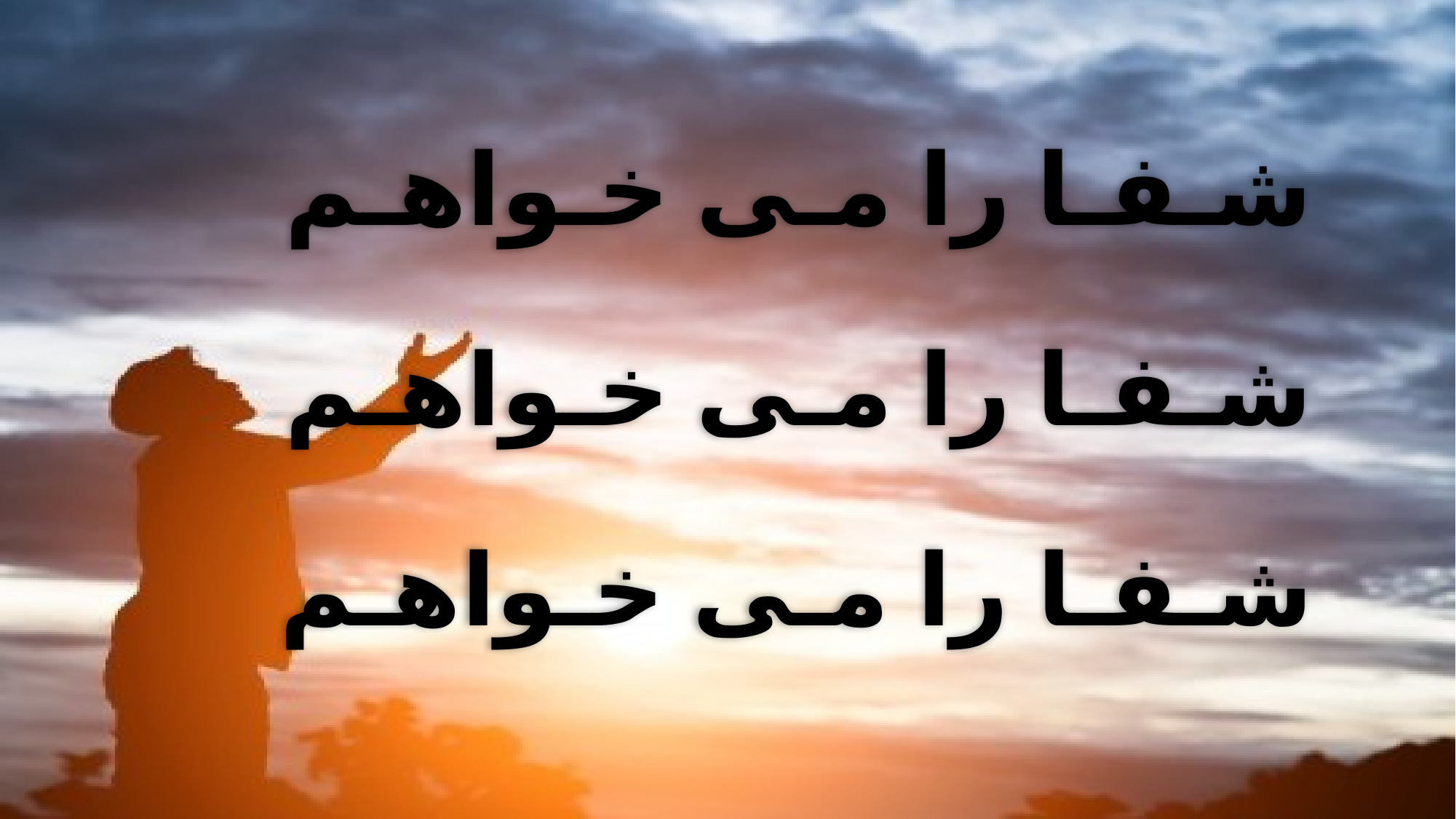

شـفـا را مـی خـواهـم

     شـفـا را مـی خـواهـم

       شـفـا را مـی خـواهـم